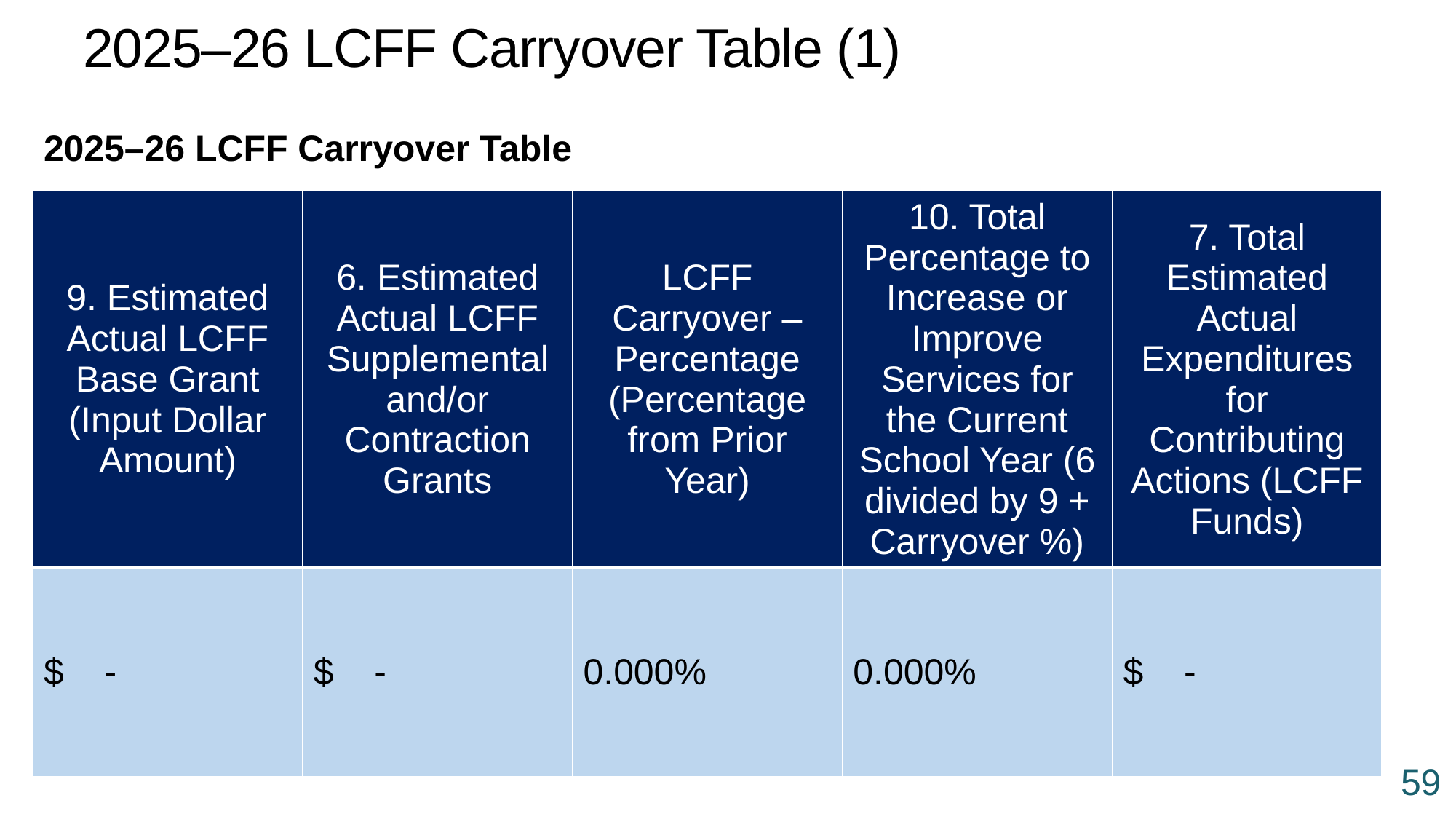

# 2025–26 LCFF Carryover Table (1)
2025–26 LCFF Carryover Table
| 9. Estimated Actual LCFF Base Grant (Input Dollar Amount) | 6. Estimated Actual LCFF Supplemental and/or Contraction Grants | LCFF Carryover – Percentage (Percentage from Prior Year) | 10. Total Percentage to Increase or Improve Services for the Current School Year (6 divided by 9 + Carryover %) | 7. Total Estimated Actual Expenditures for Contributing Actions (LCFF Funds) |
| --- | --- | --- | --- | --- |
| $ - | $ - | 0.000% | 0.000% | $ - |
59